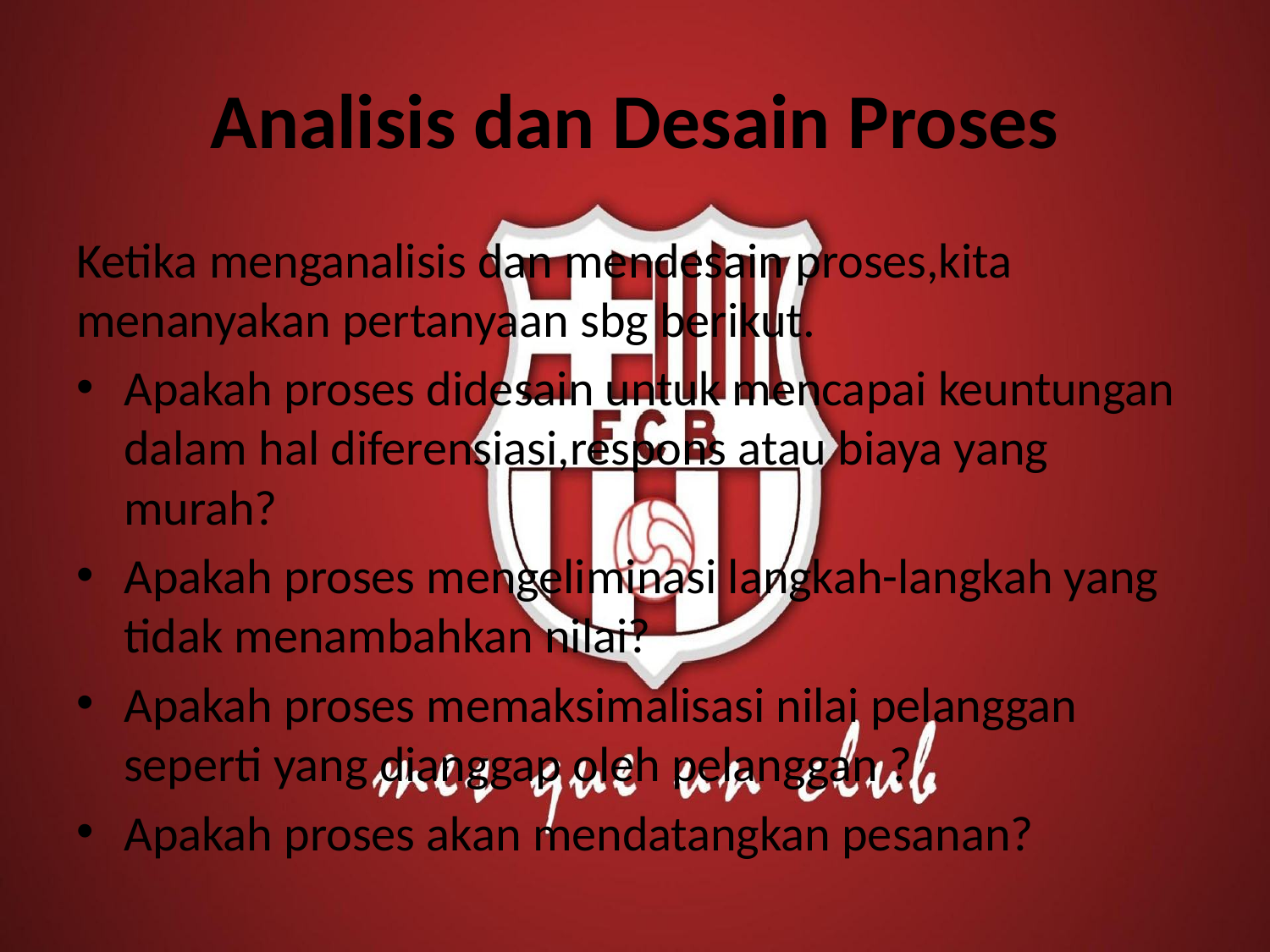

# Analisis dan Desain Proses
Ketika menganalisis dan mendesain proses,kita menanyakan pertanyaan sbg berikut.
Apakah proses didesain untuk mencapai keuntungan dalam hal diferensiasi,respons atau biaya yang murah?
Apakah proses mengeliminasi langkah-langkah yang tidak menambahkan nilai?
Apakah proses memaksimalisasi nilai pelanggan seperti yang dianggap oleh pelanggan ?
Apakah proses akan mendatangkan pesanan?